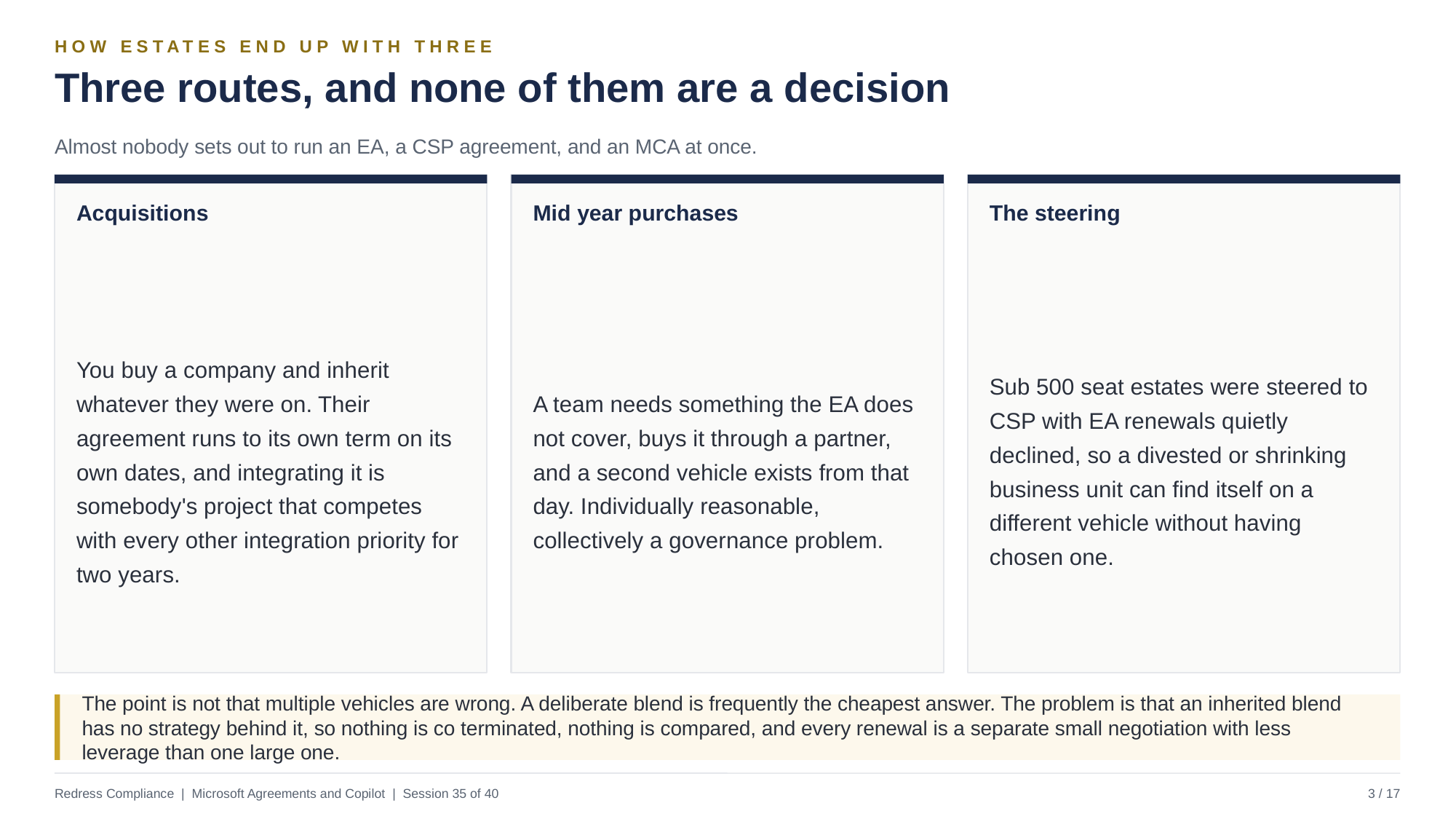

HOW ESTATES END UP WITH THREE
Three routes, and none of them are a decision
Almost nobody sets out to run an EA, a CSP agreement, and an MCA at once.

Acquisitions
Mid year purchases
The steering
You buy a company and inherit whatever they were on. Their agreement runs to its own term on its own dates, and integrating it is somebody's project that competes with every other integration priority for two years.
A team needs something the EA does not cover, buys it through a partner, and a second vehicle exists from that day. Individually reasonable, collectively a governance problem.
Sub 500 seat estates were steered to CSP with EA renewals quietly declined, so a divested or shrinking business unit can find itself on a different vehicle without having chosen one.

The point is not that multiple vehicles are wrong. A deliberate blend is frequently the cheapest answer. The problem is that an inherited blend has no strategy behind it, so nothing is co terminated, nothing is compared, and every renewal is a separate small negotiation with less leverage than one large one.

Redress Compliance  |  Microsoft Agreements and Copilot  |  Session 35 of 40
3 / 17